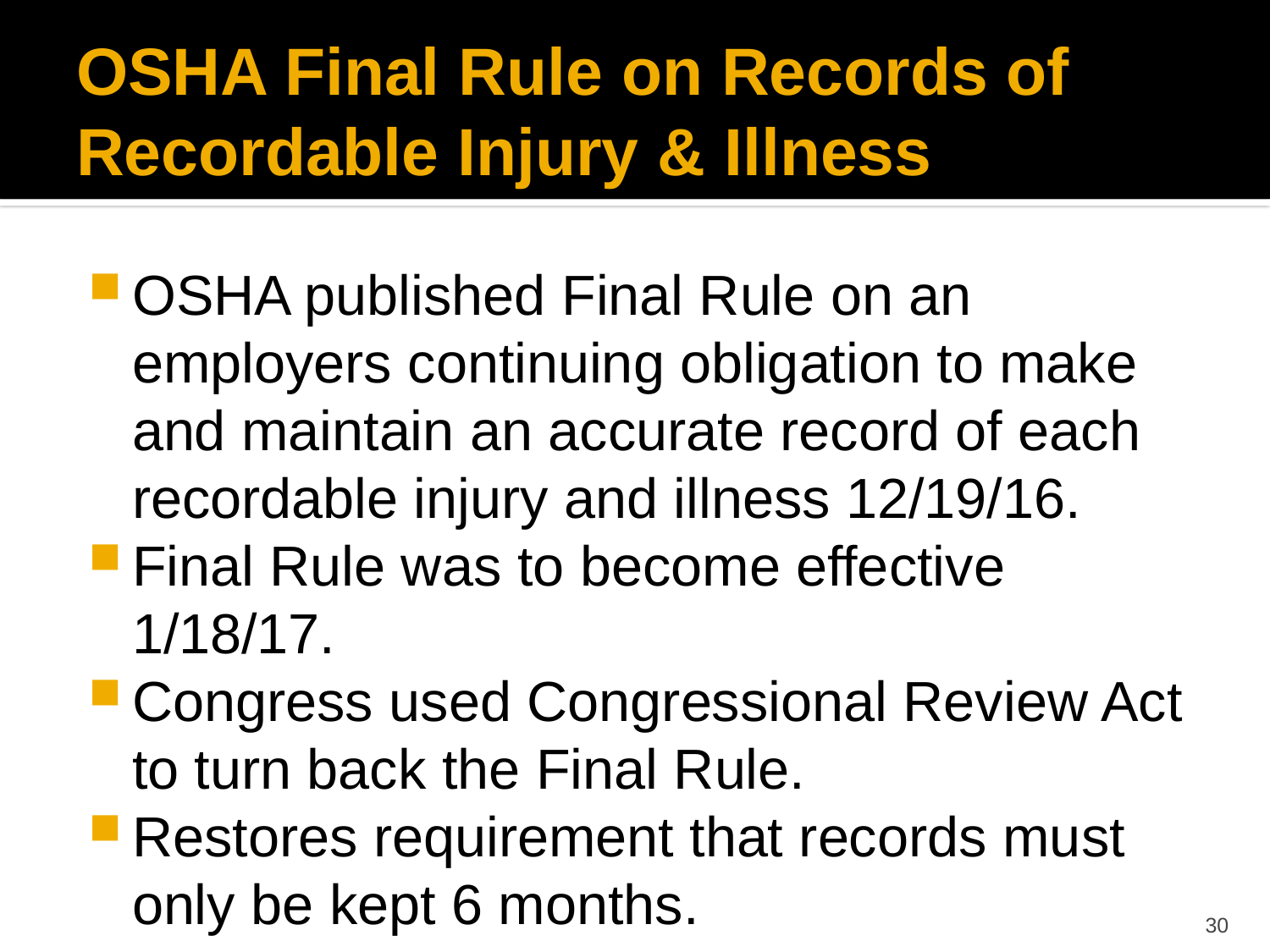

# OSHA Final Rule on Records of Recordable Injury & Illness
OSHA published Final Rule on an employers continuing obligation to make and maintain an accurate record of each recordable injury and illness 12/19/16.
Final Rule was to become effective 1/18/17.
Congress used Congressional Review Act to turn back the Final Rule.
Restores requirement that records must only be kept 6 months.
30